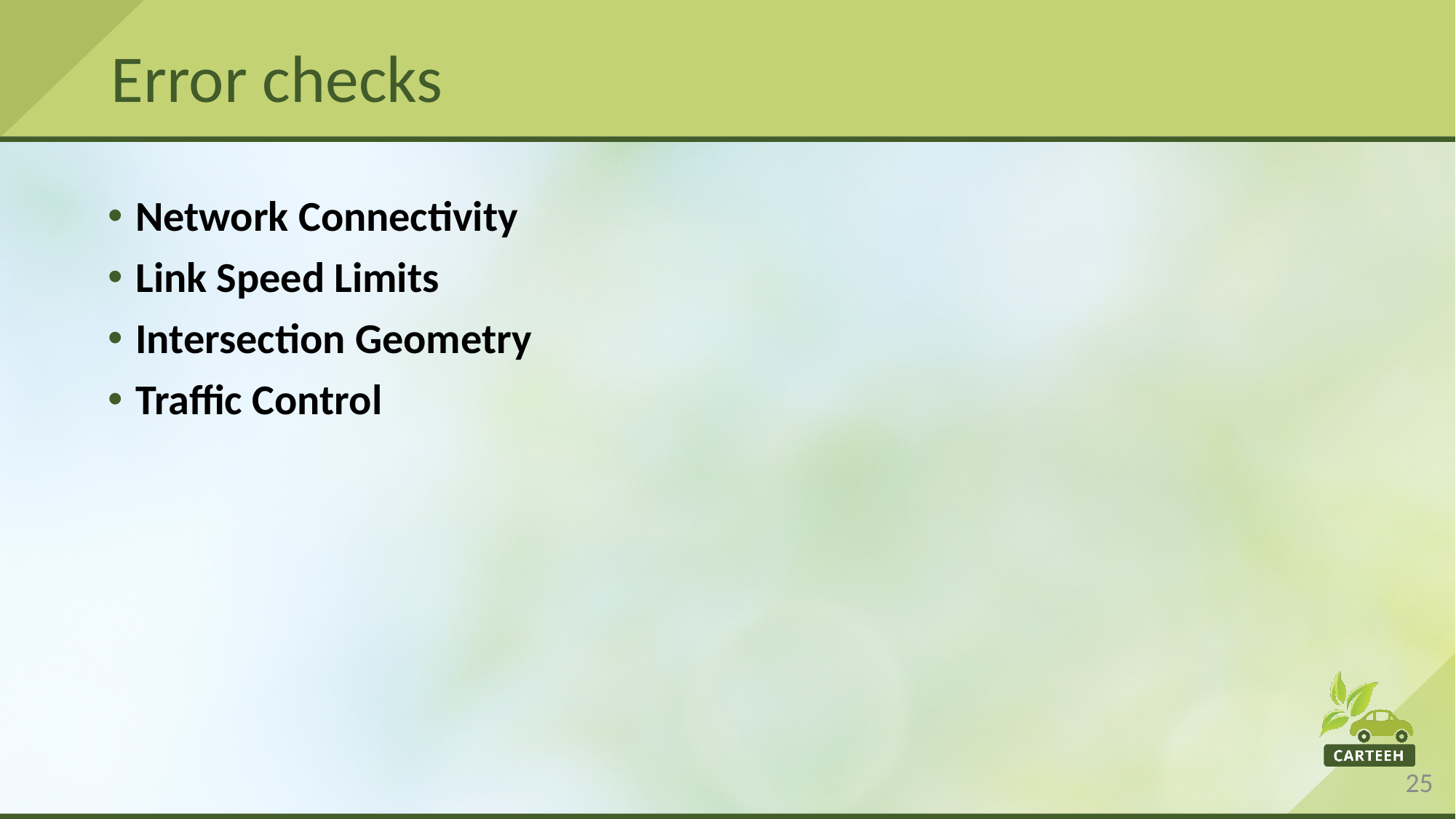

# Error checks
Network Connectivity
Link Speed Limits
Intersection Geometry
Traffic Control